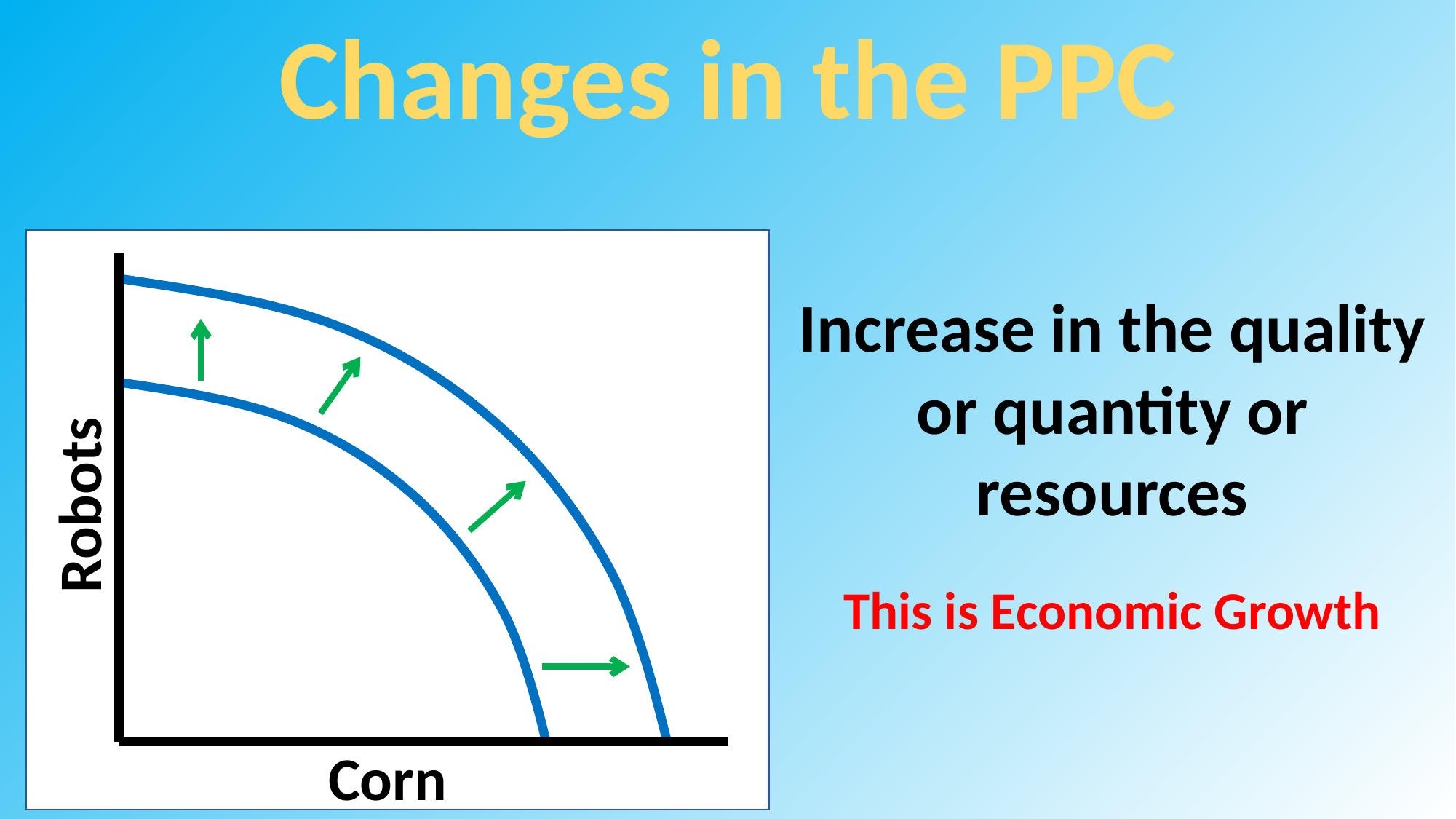

Changes in the PPC

Increase in the quality or quantity or resources

Robots
This is Economic Growth
Corn